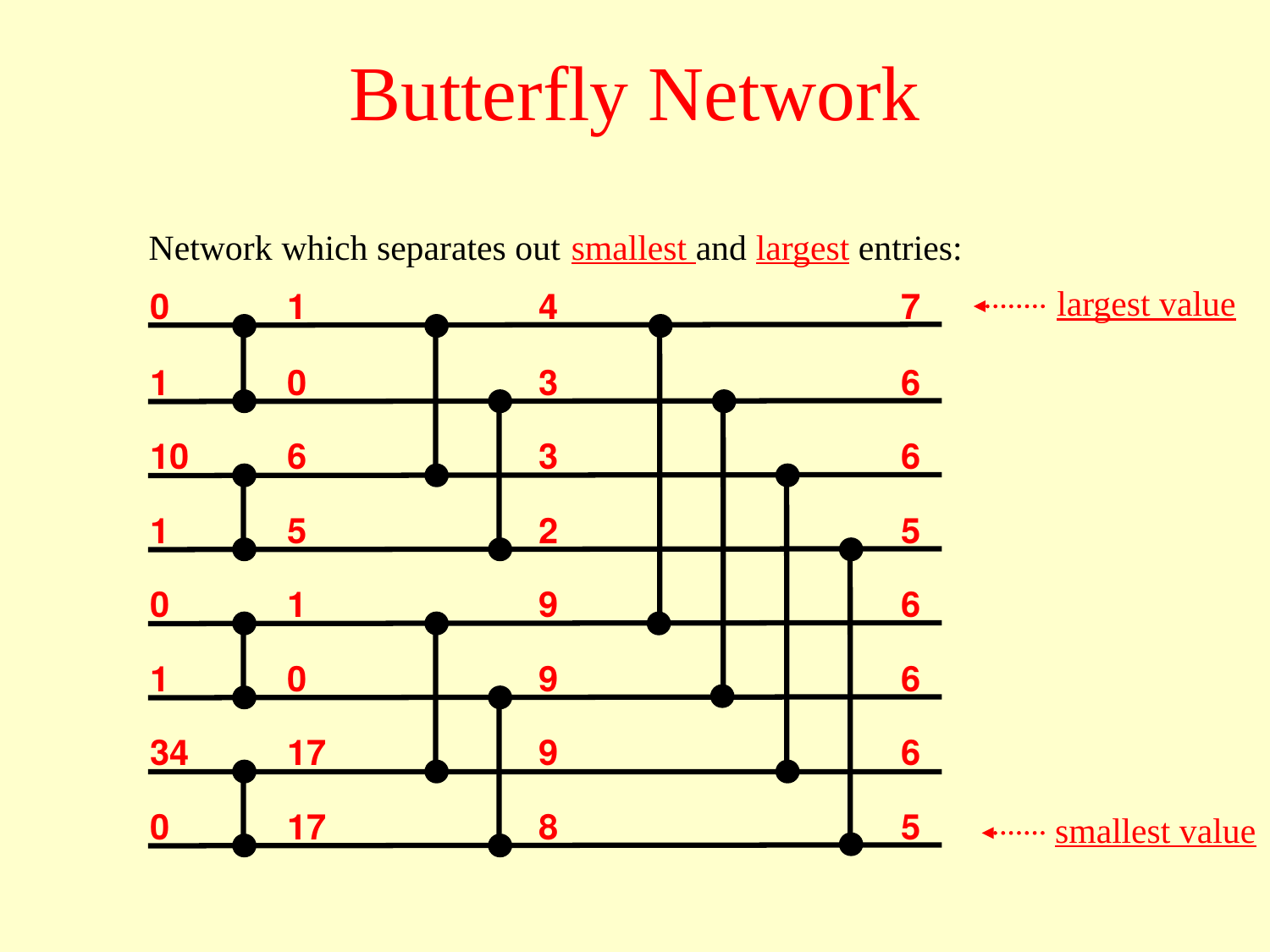

# Butterfly Network
Network which separates out smallest and largest entries:
largest value

0
1
10
1
0
1
34
0
1
0
6
5
1
0
17
17
4
3
3
2
9
9
9
8
7
6
6
5
6
6
6
5

smallest value